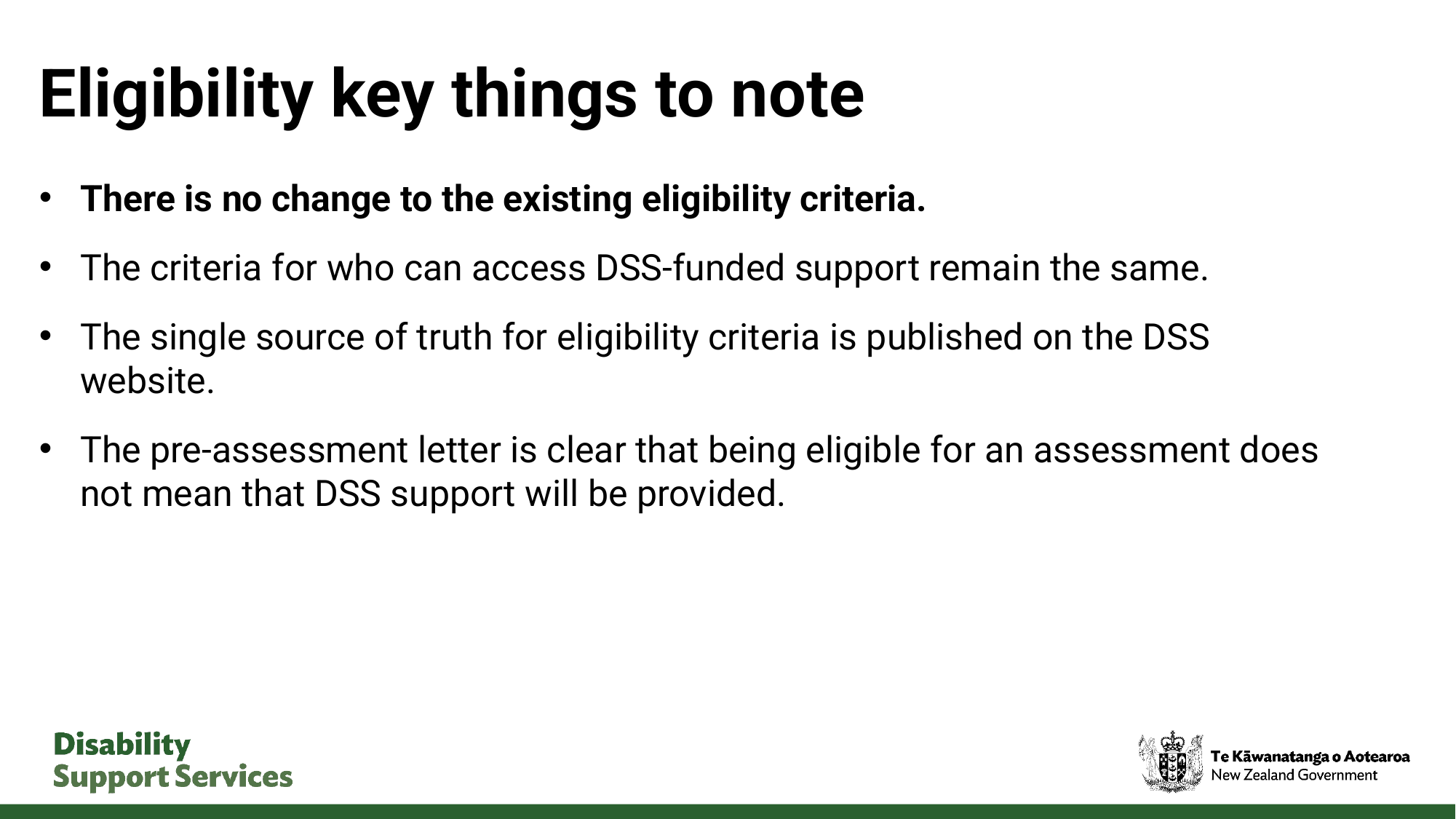

# Eligibility key things to note
There is no change to the existing eligibility criteria.
The criteria for who can access DSS-funded support remain the same.
The single source of truth for eligibility criteria is published on the DSS website.
The pre-assessment letter is clear that being eligible for an assessment does not mean that DSS support will be provided.